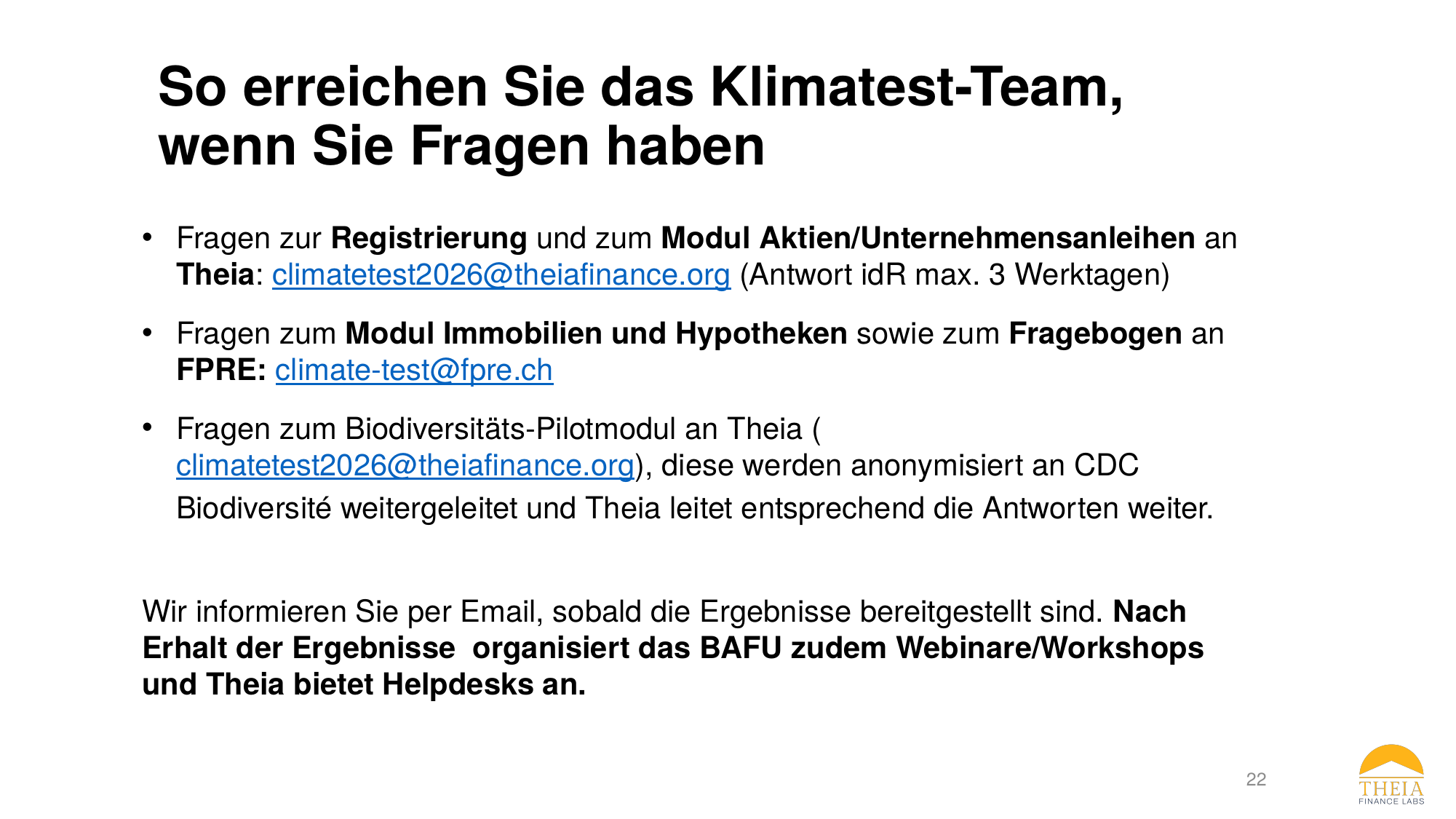

So erreichen Sie das Klimatest-Team, wenn Sie Fragen haben
Fragen zur Registrierung und zum Modul Aktien/Unternehmensanleihen an Theia: climatetest2026@theiafinance.org (Antwort idR max. 3 Werktagen)
Fragen zum Modul Immobilien und Hypotheken sowie zum Fragebogen an FPRE: climate-test@fpre.ch
Fragen zum Biodiversitäts-Pilotmodul an Theia (climatetest2026@theiafinance.org), diese werden anonymisiert an CDC Biodiversité weitergeleitet und Theia leitet entsprechend die Antworten weiter.

Wir informieren Sie per Email, sobald die Ergebnisse bereitgestellt sind. Nach Erhalt der Ergebnisse  organisiert das BAFU zudem Webinare/Workshops und Theia bietet Helpdesks an.

22